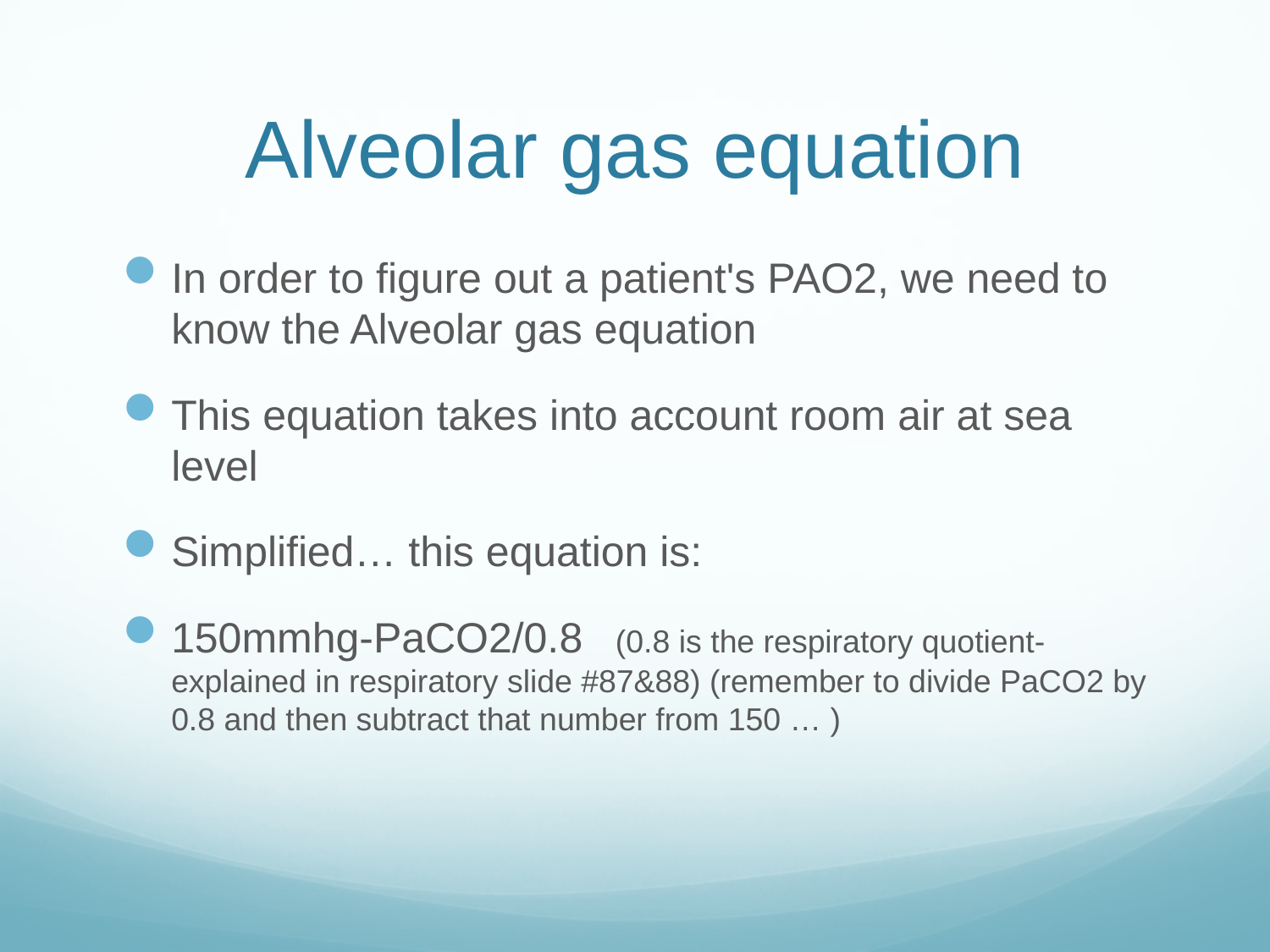

# Alveolar gas equation
In order to figure out a patient's PAO2, we need to know the Alveolar gas equation
This equation takes into account room air at sea level
Simplified… this equation is:
150mmhg-PaCO2/0.8   (0.8 is the respiratory quotient-explained in respiratory slide #87&88) (remember to divide PaCO2 by 0.8 and then subtract that number from 150 … )